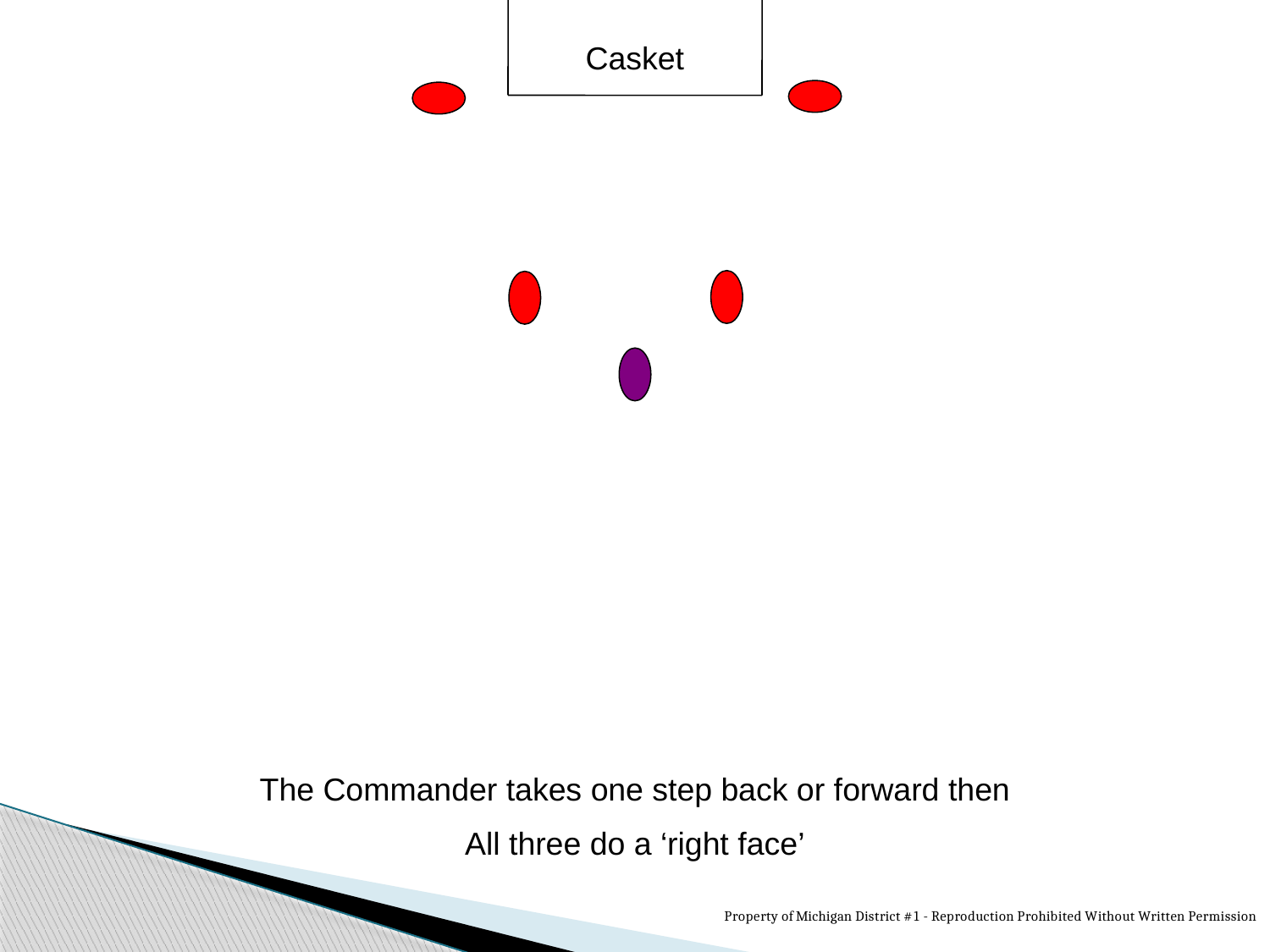

Casket

The Commander takes one step back or forward then
All three do a ‘right face’
Property of Michigan District #1 - Reproduction Prohibited Without Written Permission